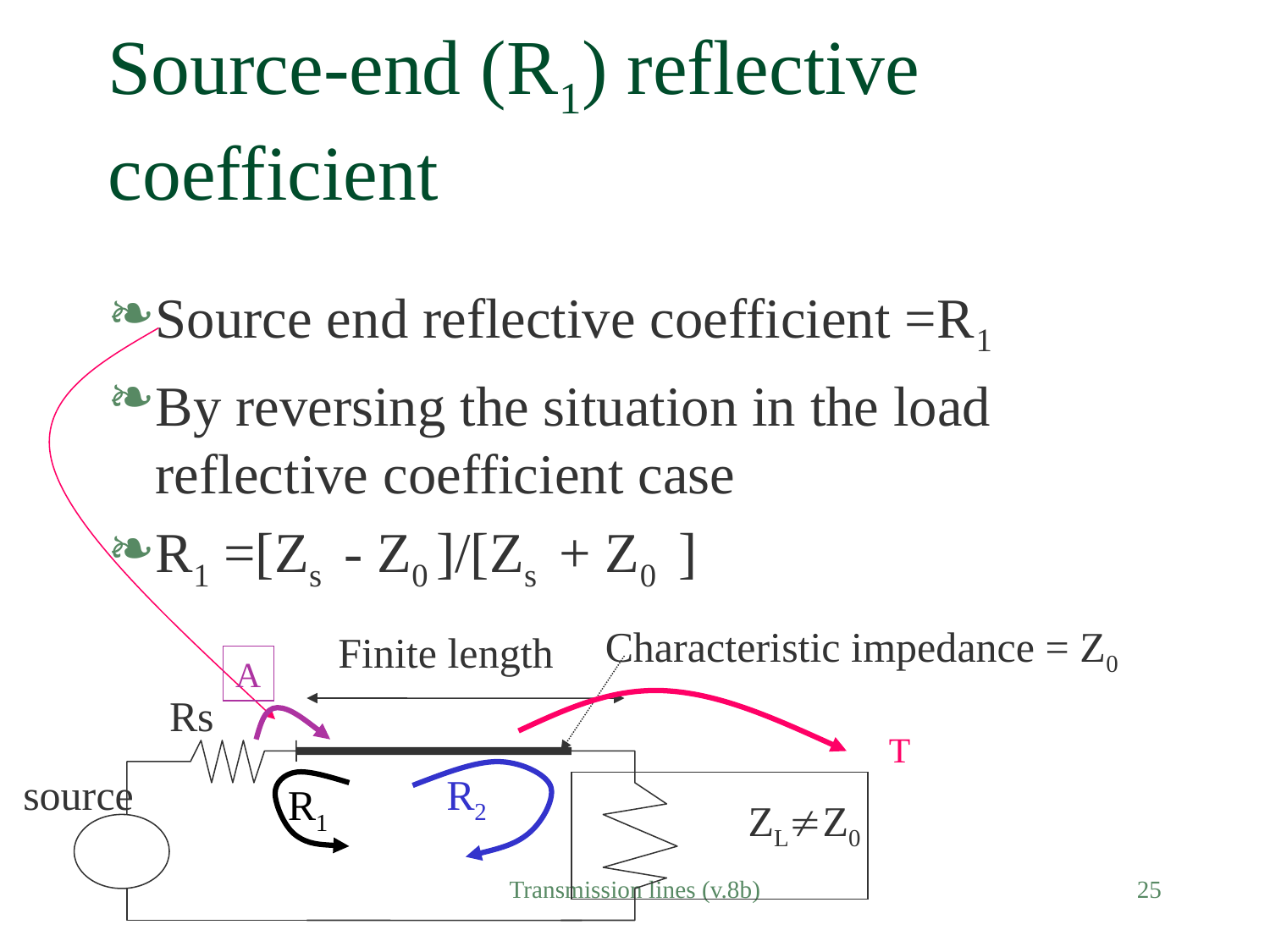

# Source-end (R1) reflective coefficient
Source end reflective coefficient =R1
By reversing the situation in the load reflective coefficient case
R1 =[Zs  - Z0 ]/[Zs  + Z0  ]

Characteristic impedance = Z0
Finite length
A

Rs

T

source

R2

R1

ZL≠Z0

Transmission lines (v.8b)
25